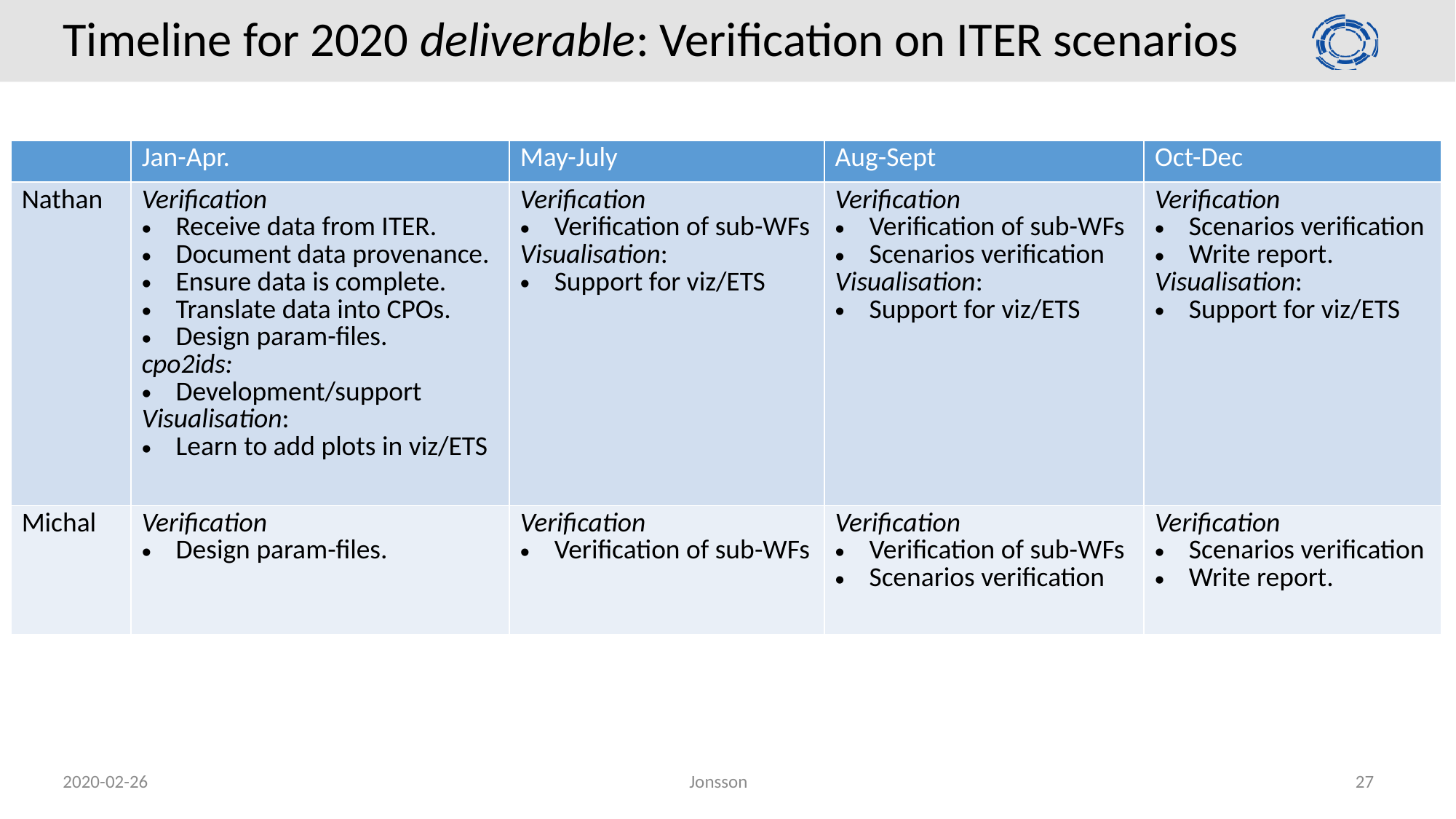

# Timeline for 2020 deliverable: Verification on ITER scenarios
|  | Jan-Apr. | May-July | Aug-Sept | Oct-Dec |
| --- | --- | --- | --- | --- |
| Nathan | Verification Receive data from ITER. Document data provenance. Ensure data is complete. Translate data into CPOs. Design param-files. cpo2ids: Development/support Visualisation: Learn to add plots in viz/ETS | Verification Verification of sub-WFs Visualisation: Support for viz/ETS | Verification Verification of sub-WFs Scenarios verification Visualisation: Support for viz/ETS | Verification Scenarios verification Write report. Visualisation: Support for viz/ETS |
| Michal | Verification Design param-files. | Verification Verification of sub-WFs | Verification Verification of sub-WFs Scenarios verification | Verification Scenarios verification Write report. |
2020-02-26
Jonsson
27